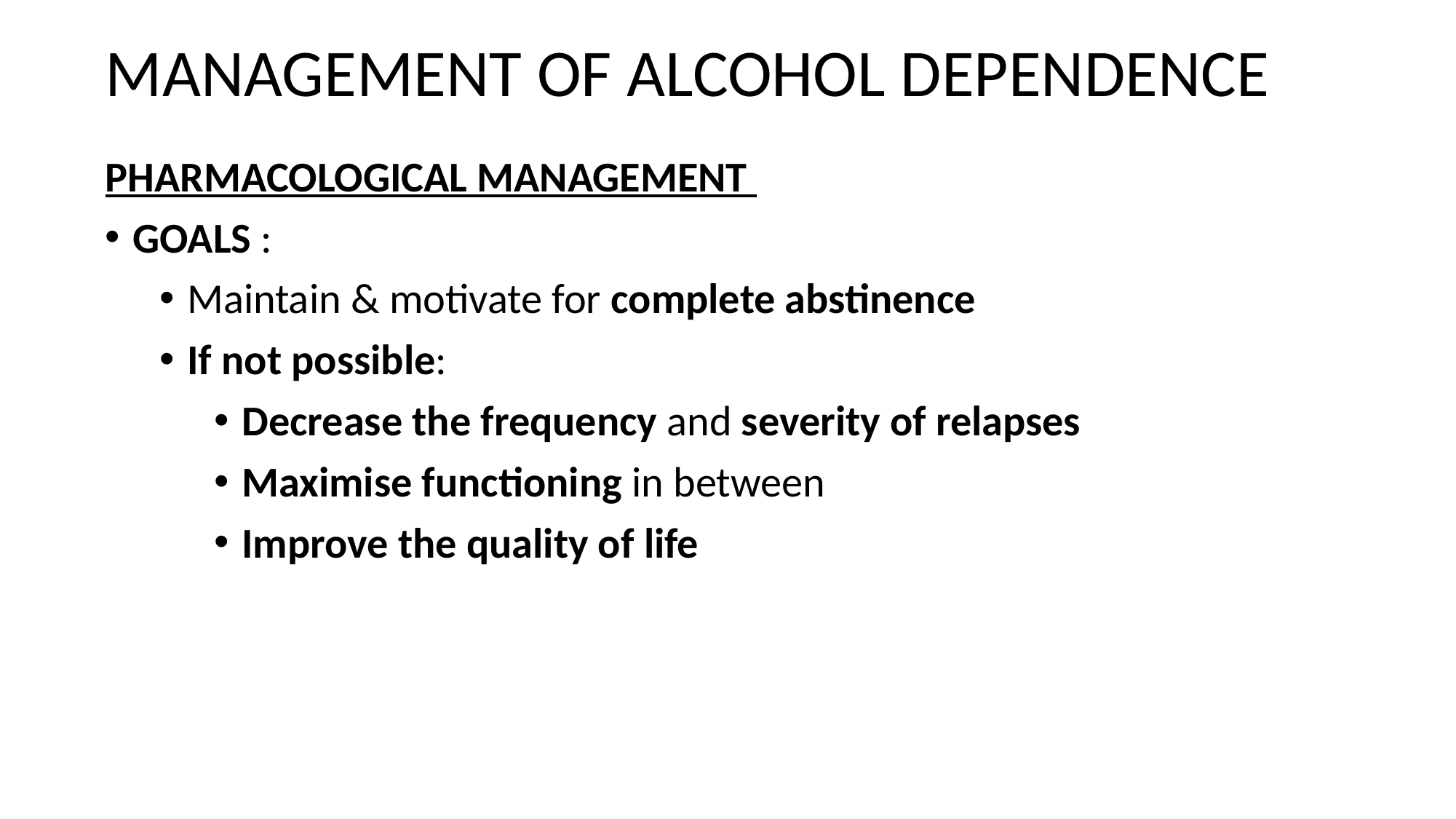

# MANAGEMENT OF ALCOHOL DEPENDENCE
PHARMACOLOGICAL MANAGEMENT
GOALS :
Maintain & motivate for complete abstinence
If not possible:
Decrease the frequency and severity of relapses
Maximise functioning in between
Improve the quality of life